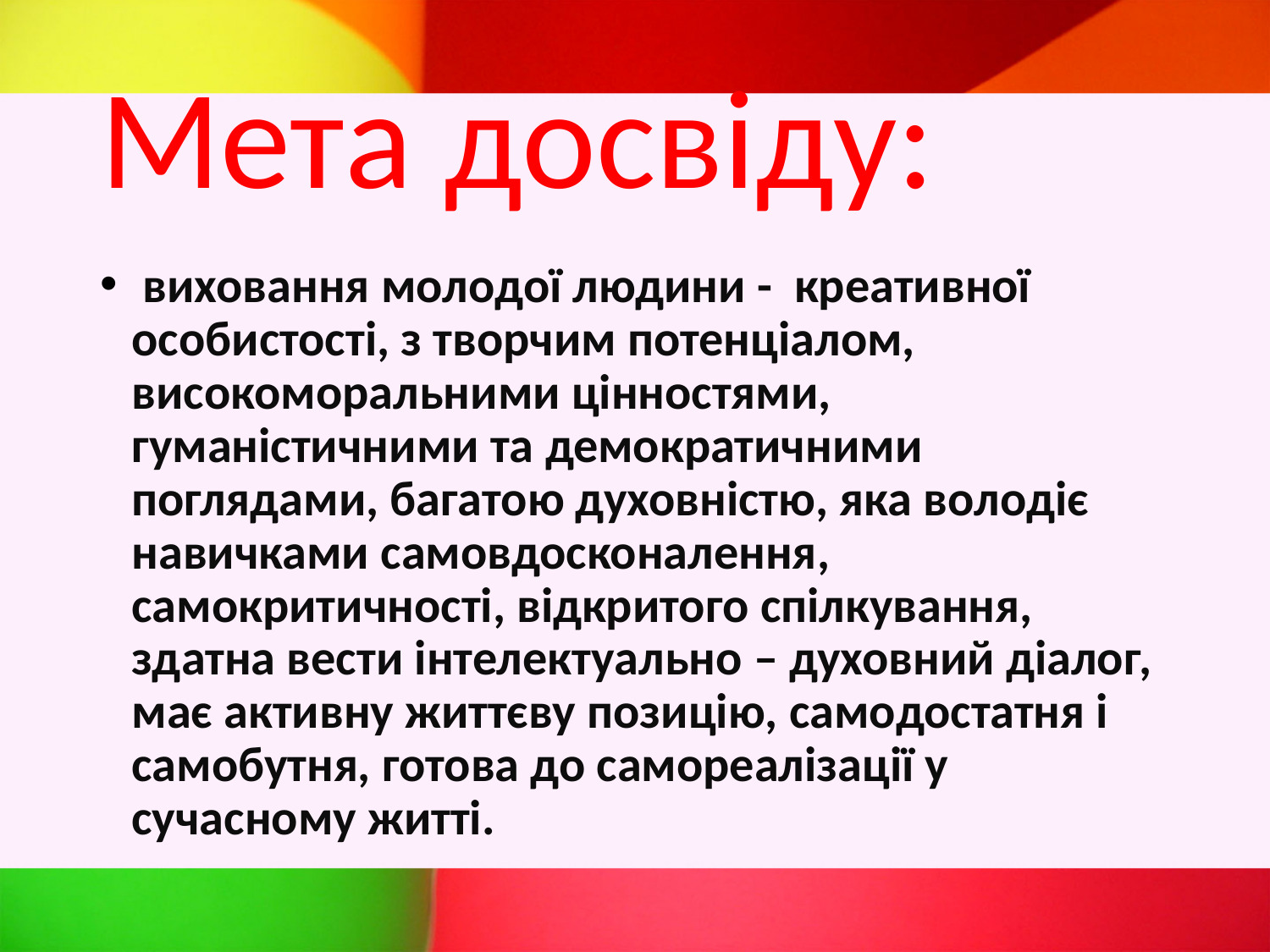

# Мета досвіду:
 виховання молодої людини -  креативної особистості, з творчим потенціалом, високоморальними цінностями, гуманістичними та демократичними поглядами, багатою духовністю, яка володіє навичками самовдосконалення, самокритичності, відкритого спілкування, здатна вести інтелектуально – духовний діалог, має активну життєву позицію, самодостатня і самобутня, готова до самореалізації у сучасному житті.